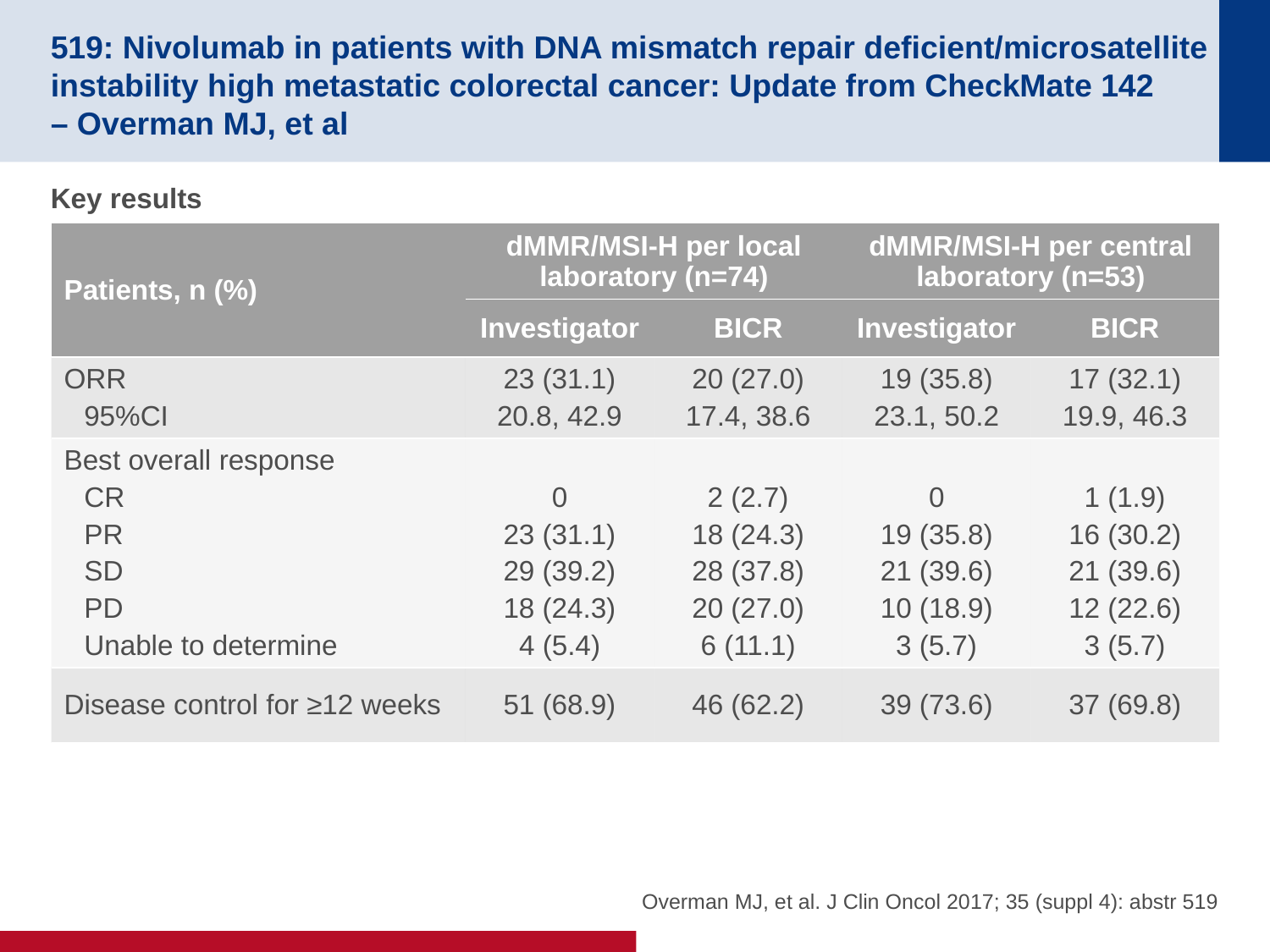

# 519: Nivolumab in patients with DNA mismatch repair deficient/microsatellite instability high metastatic colorectal cancer: Update from CheckMate 142 – Overman MJ, et al
Key results
| Patients, n (%) | dMMR/MSI-H per local laboratory (n=74) |  | dMMR/MSI-H per central laboratory (n=53) |  |
| --- | --- | --- | --- | --- |
|  | Investigator | BICR | Investigator | BICR |
| ORR 95%CI | 23 (31.1) 20.8, 42.9 | 20 (27.0) 17.4, 38.6 | 19 (35.8) 23.1, 50.2 | 17 (32.1) 19.9, 46.3 |
| Best overall response CR PR SD PD Unable to determine | 0 23 (31.1) 29 (39.2) 18 (24.3) 4 (5.4) | 2 (2.7) 18 (24.3) 28 (37.8) 20 (27.0) 6 (11.1) | 0 19 (35.8) 21 (39.6) 10 (18.9) 3 (5.7) | 1 (1.9) 16 (30.2) 21 (39.6) 12 (22.6) 3 (5.7) |
| Disease control for ≥12 weeks | 51 (68.9) | 46 (62.2) | 39 (73.6) | 37 (69.8) |
Overman MJ, et al. J Clin Oncol 2017; 35 (suppl 4): abstr 519